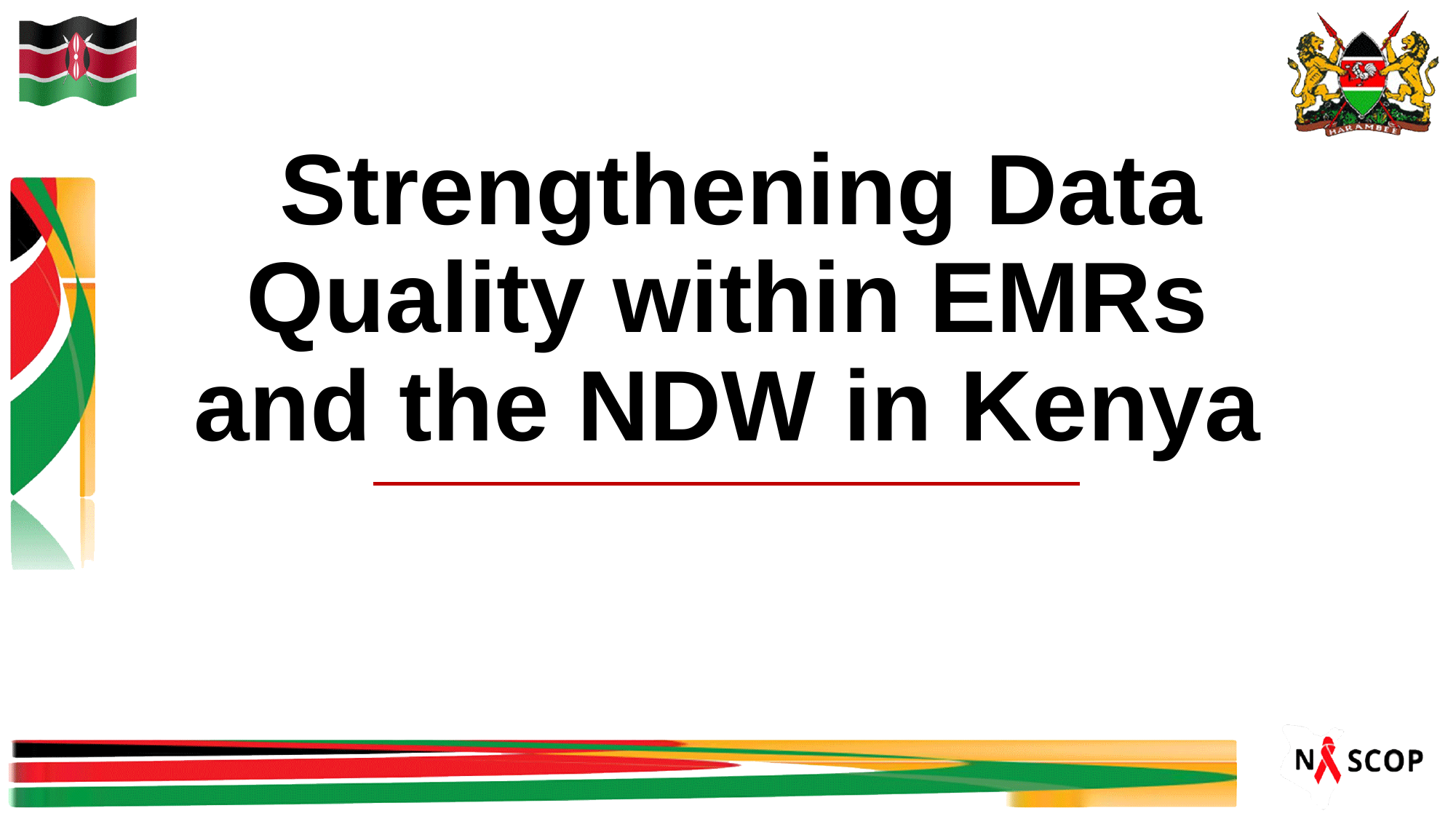

# Strengthening Data Quality within EMRs and the NDW in Kenya